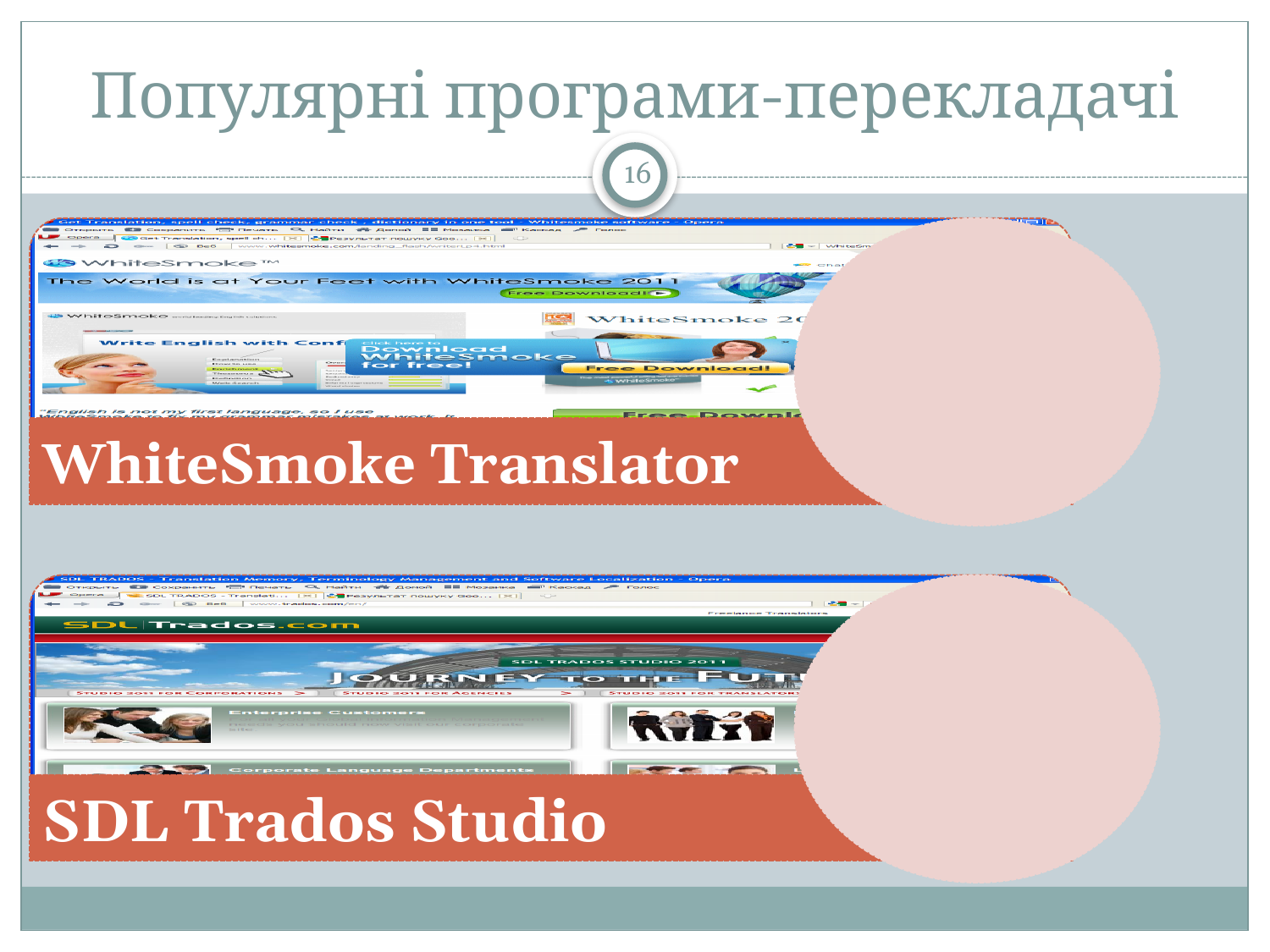

# Популярні програми-перекладачі
16
WhiteSmoke Translator
SDL Trados Studio